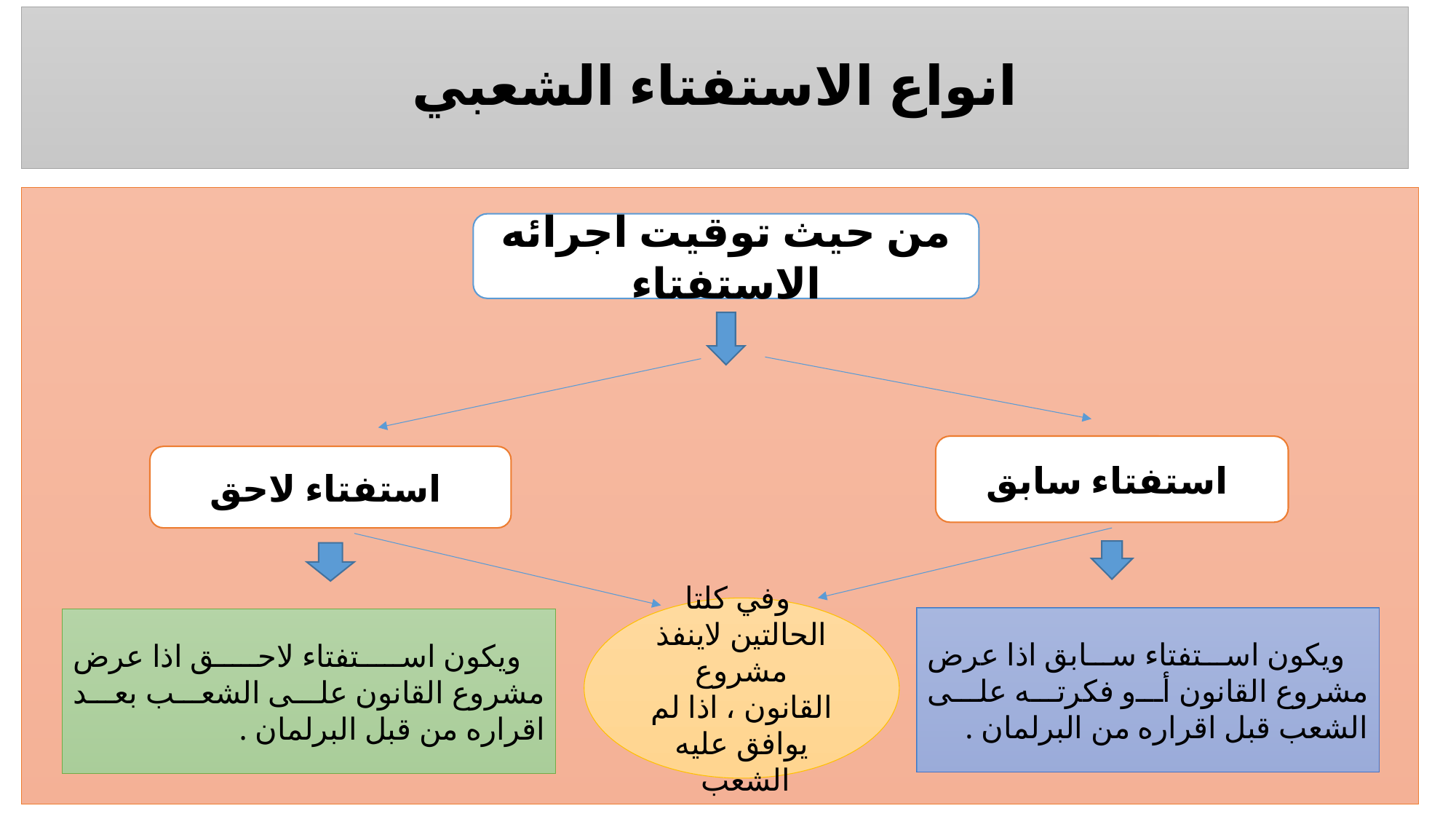

# انواع الاستفتاء الشعبي

من حيث توقيت اجرائه الاستفتاء

استفتاء سابق
استفتاء لاحق

 وفي كلتا الحالتين لاينفذ مشروع القانون ، اذا لم يوافق عليه الشعب
   ويكون استفتاء سابق اذا عرض مشروع القانون أو فكرته على الشعب قبل اقراره من البرلمان .
   ويكون استفتاء لاحق اذا عرض مشروع القانون على الشعب بعد اقراره من قبل البرلمان .